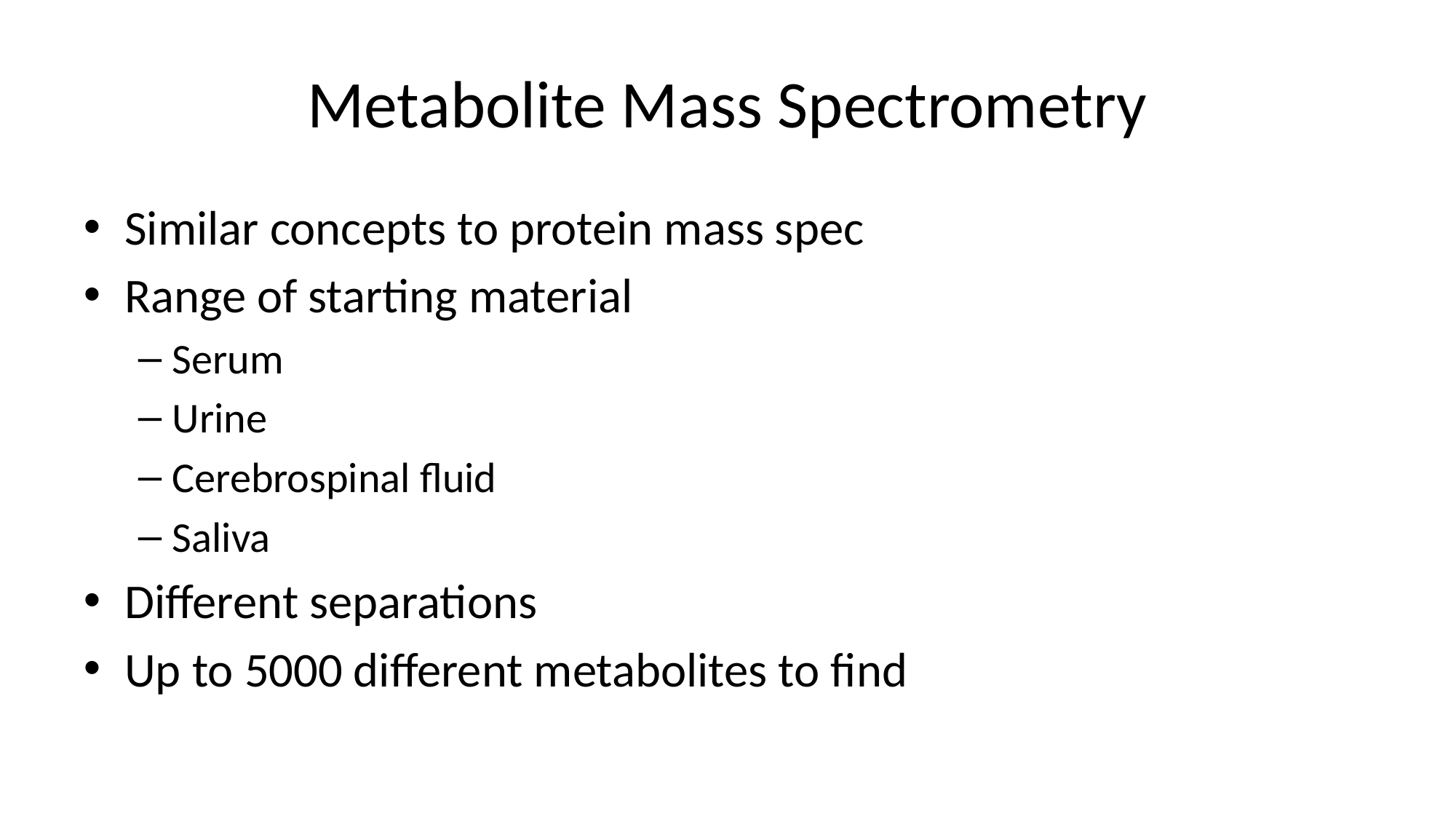

# Metabolite Mass Spectrometry
Similar concepts to protein mass spec
Range of starting material
Serum
Urine
Cerebrospinal fluid
Saliva
Different separations
Up to 5000 different metabolites to find